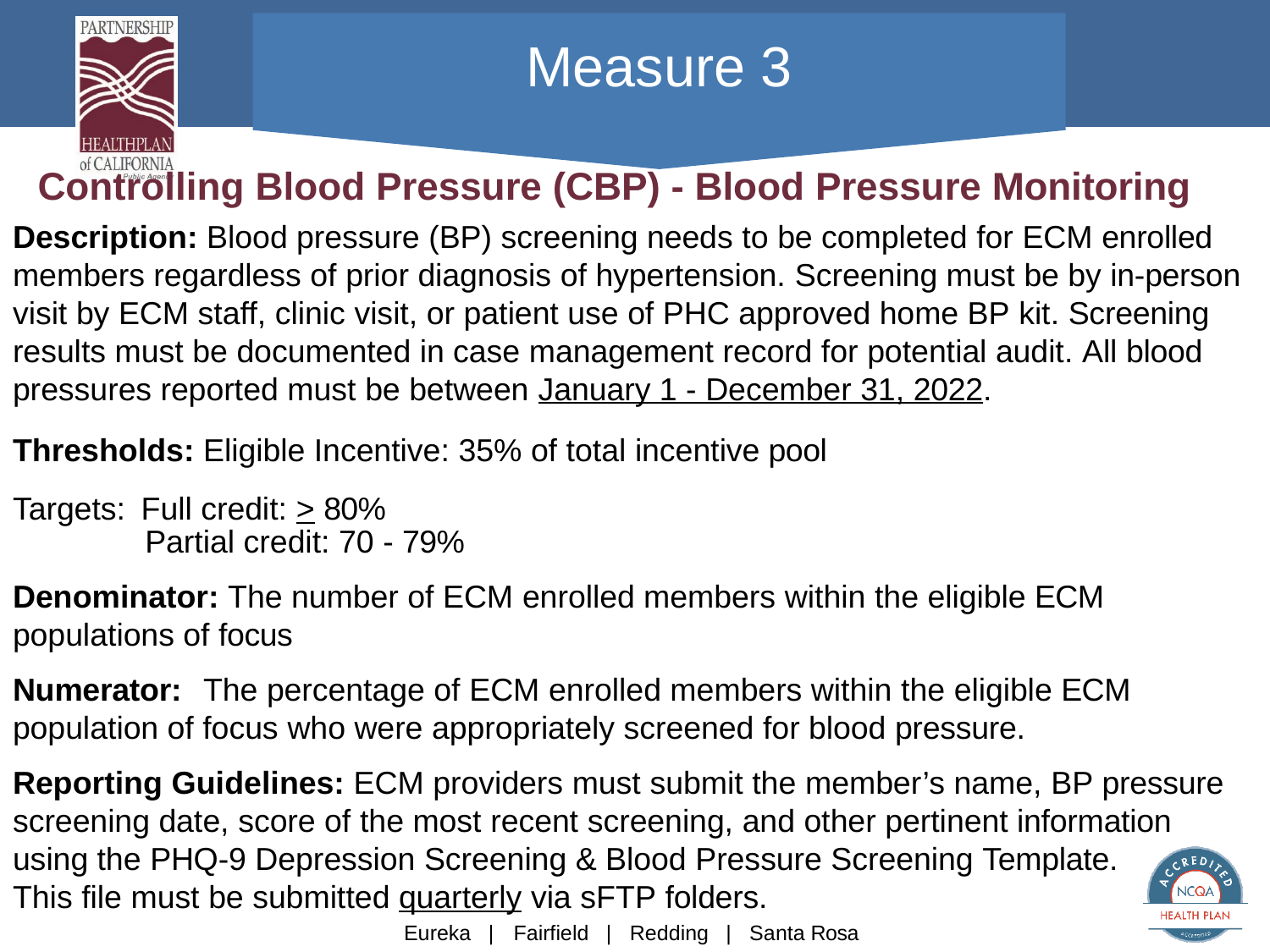

# Measure 3
Controlling Blood Pressure (CBP) - Blood Pressure Monitoring
Description: Blood pressure (BP) screening needs to be completed for ECM enrolled members regardless of prior diagnosis of hypertension. Screening must be by in-person visit by ECM staff, clinic visit, or patient use of PHC approved home BP kit. Screening results must be documented in case management record for potential audit. All blood pressures reported must be between January 1 - December 31, 2022.
Thresholds: Eligible Incentive: 35% of total incentive pool Targets: Full credit: > 80%
Partial credit: 70 - 79%
Denominator: The number of ECM enrolled members within the eligible ECM populations of focus
Numerator:	The percentage of ECM enrolled members within the eligible ECM population of focus who were appropriately screened for blood pressure.
Reporting Guidelines: ECM providers must submit the member’s name, BP pressure screening date, score of the most recent screening, and other pertinent information using the PHQ-9 Depression Screening & Blood Pressure Screening Template.
This file must be submitted quarterly via sFTP folders.
Eureka  |	Fairfield  |	Redding  |	Santa Rosa